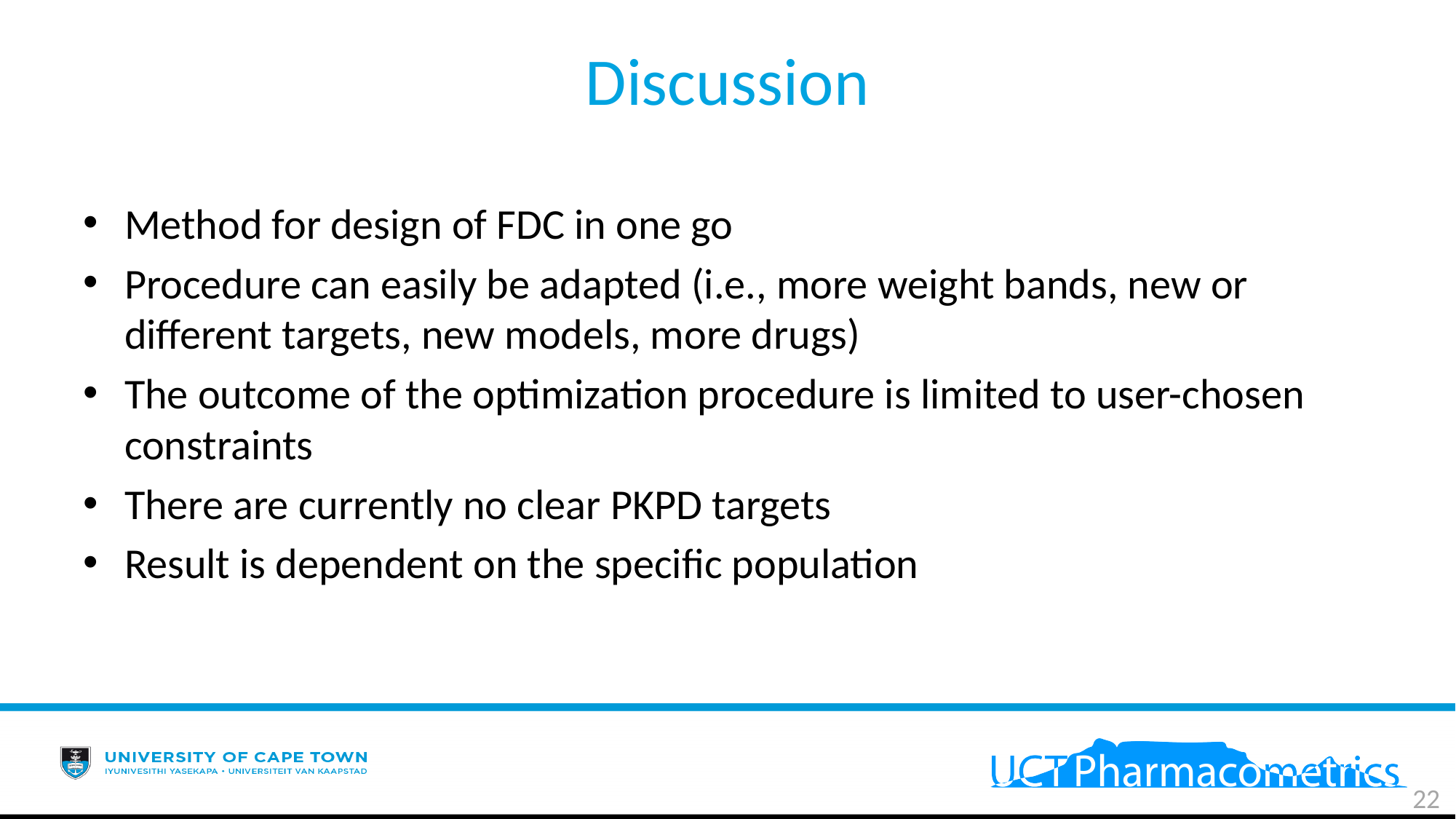

# Discussion
Method for design of FDC in one go
Procedure can easily be adapted (i.e., more weight bands, new or different targets, new models, more drugs)
The outcome of the optimization procedure is limited to user-chosen constraints
There are currently no clear PKPD targets
Result is dependent on the specific population

22